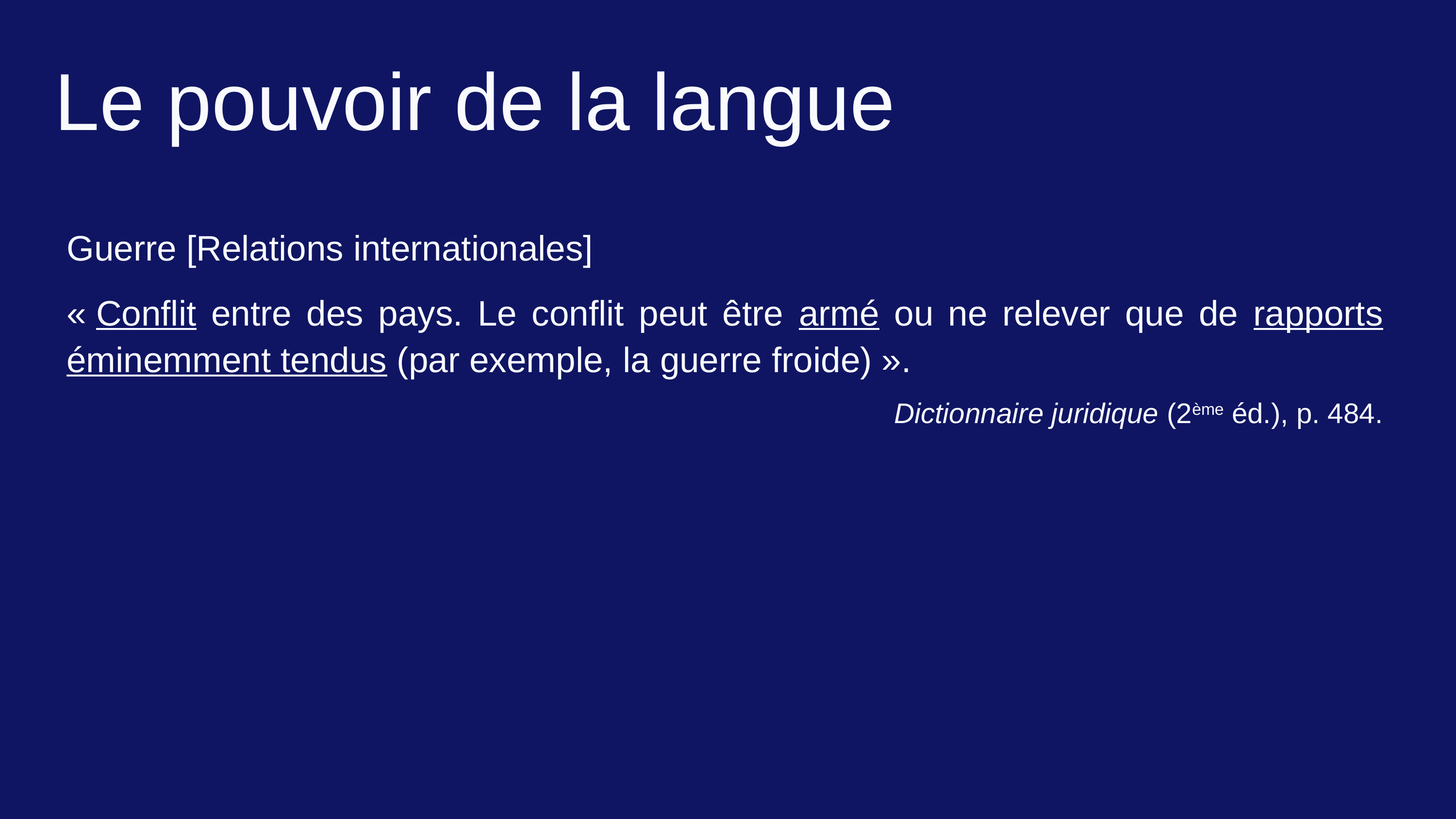

Le pouvoir de la langue
Guerre [Relations internationales]
« Conflit entre des pays. Le conflit peut être armé ou ne relever que de rapports éminemment tendus (par exemple, la guerre froide) ».
Dictionnaire juridique (2ème éd.), p. 484.